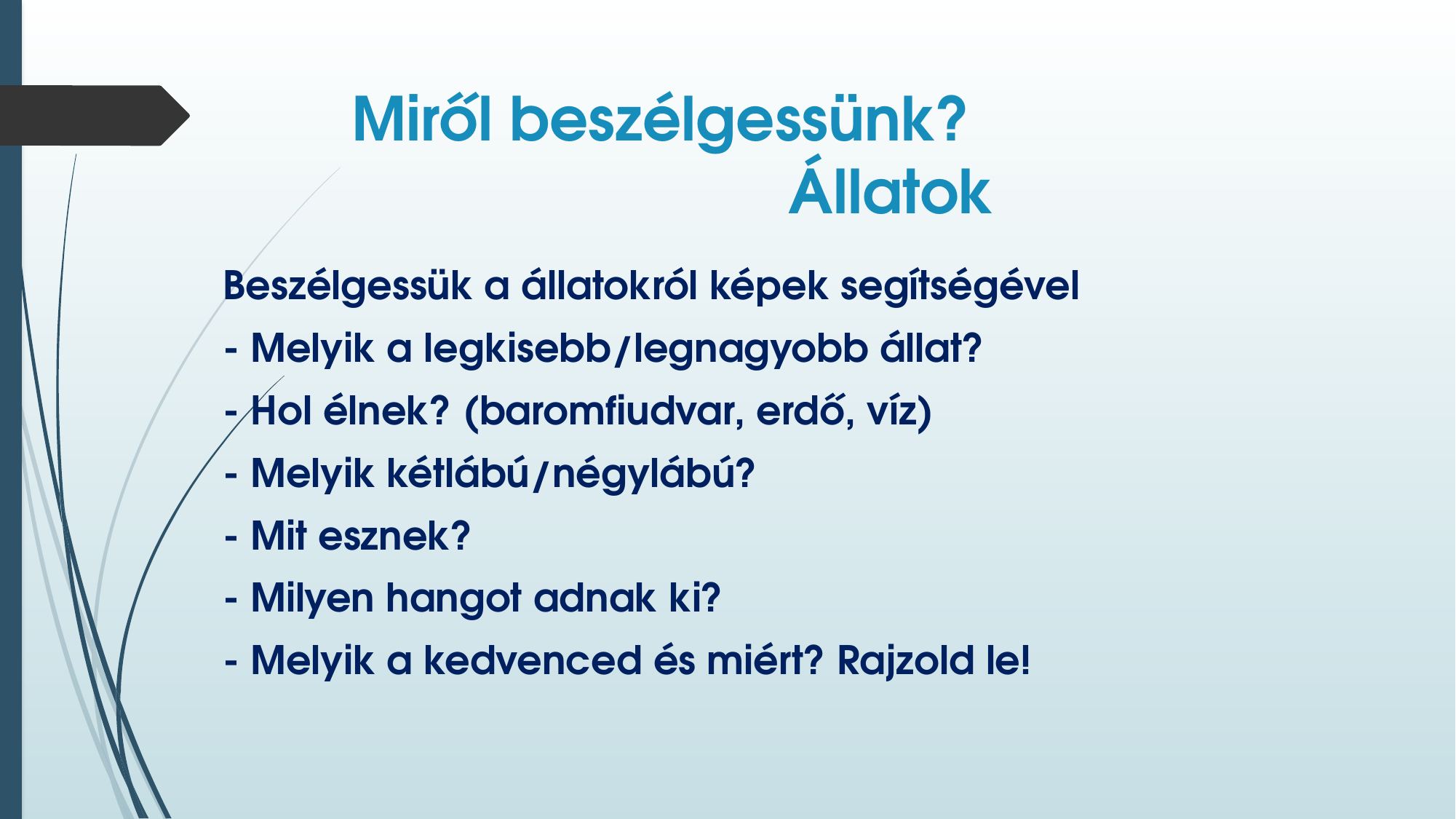

# Miről beszélgessünk? Állatok
Beszélgessük a állatokról képek segítségével
- Melyik a legkisebb/legnagyobb állat?
- Hol élnek? (baromfiudvar, erdő, víz)
- Melyik kétlábú/négylábú?
- Mit esznek?
- Milyen hangot adnak ki?
- Melyik a kedvenced és miért? Rajzold le!